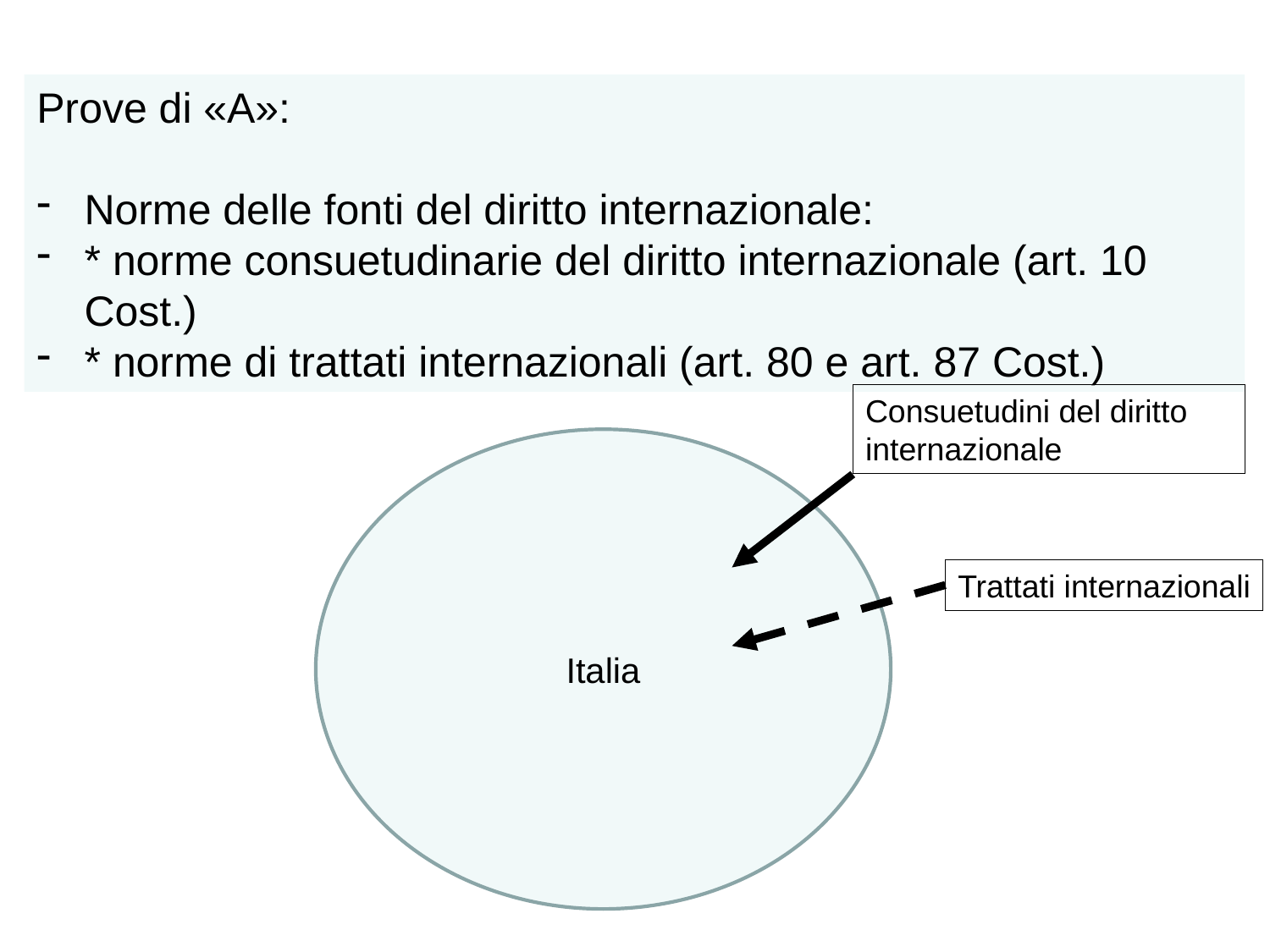

Prove di «A»:

Norme delle fonti del diritto internazionale:
* norme consuetudinarie del diritto internazionale (art. 10 Cost.)
* norme di trattati internazionali (art. 80 e art. 87 Cost.)
Consuetudini del diritto internazionale
Italia
Trattati internazionali